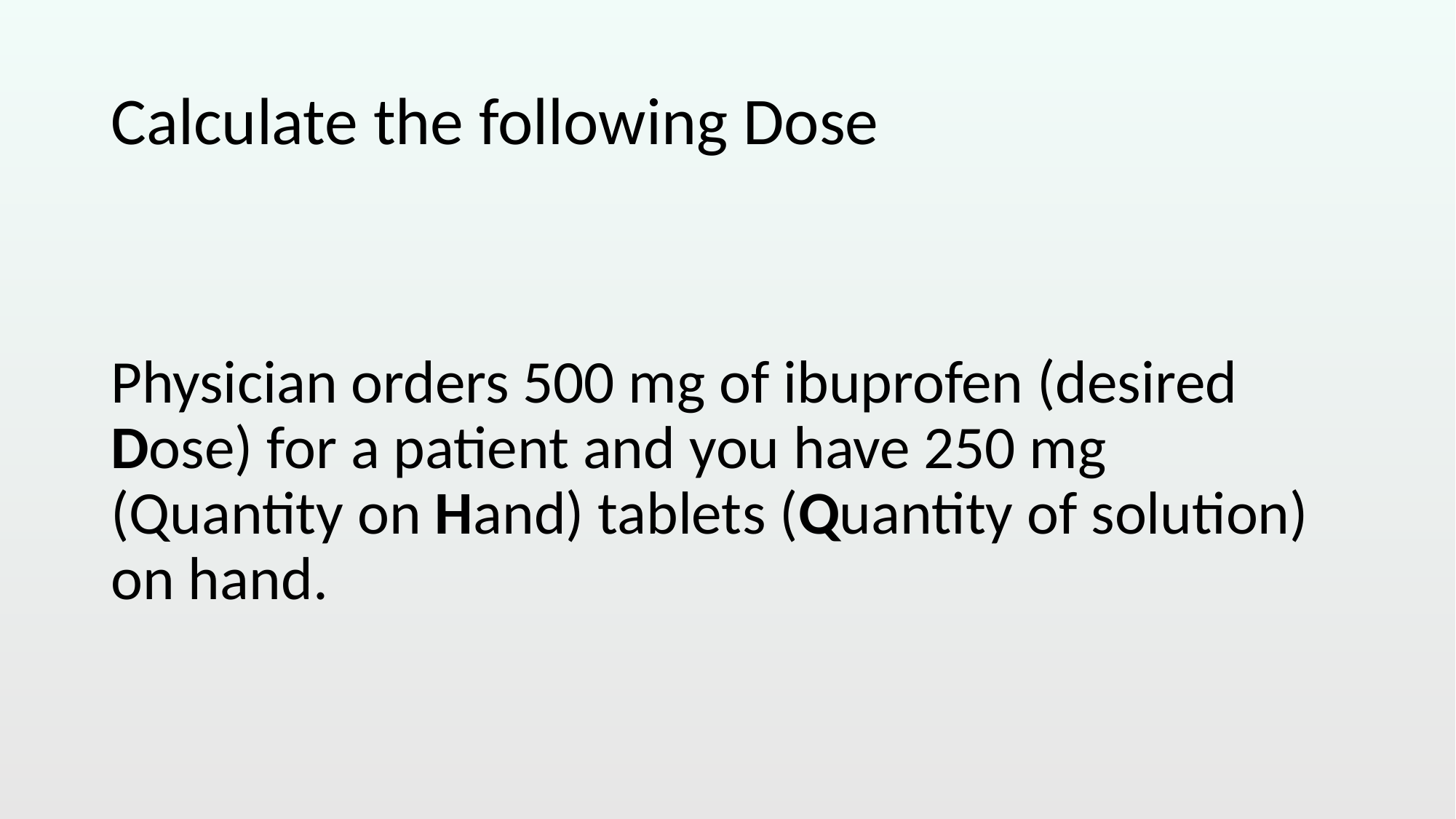

# Calculate the following Dose

Physician orders 500 mg of ibuprofen (desired Dose) for a patient and you have 250 mg (Quantity on Hand) tablets (Quantity of solution) on hand.